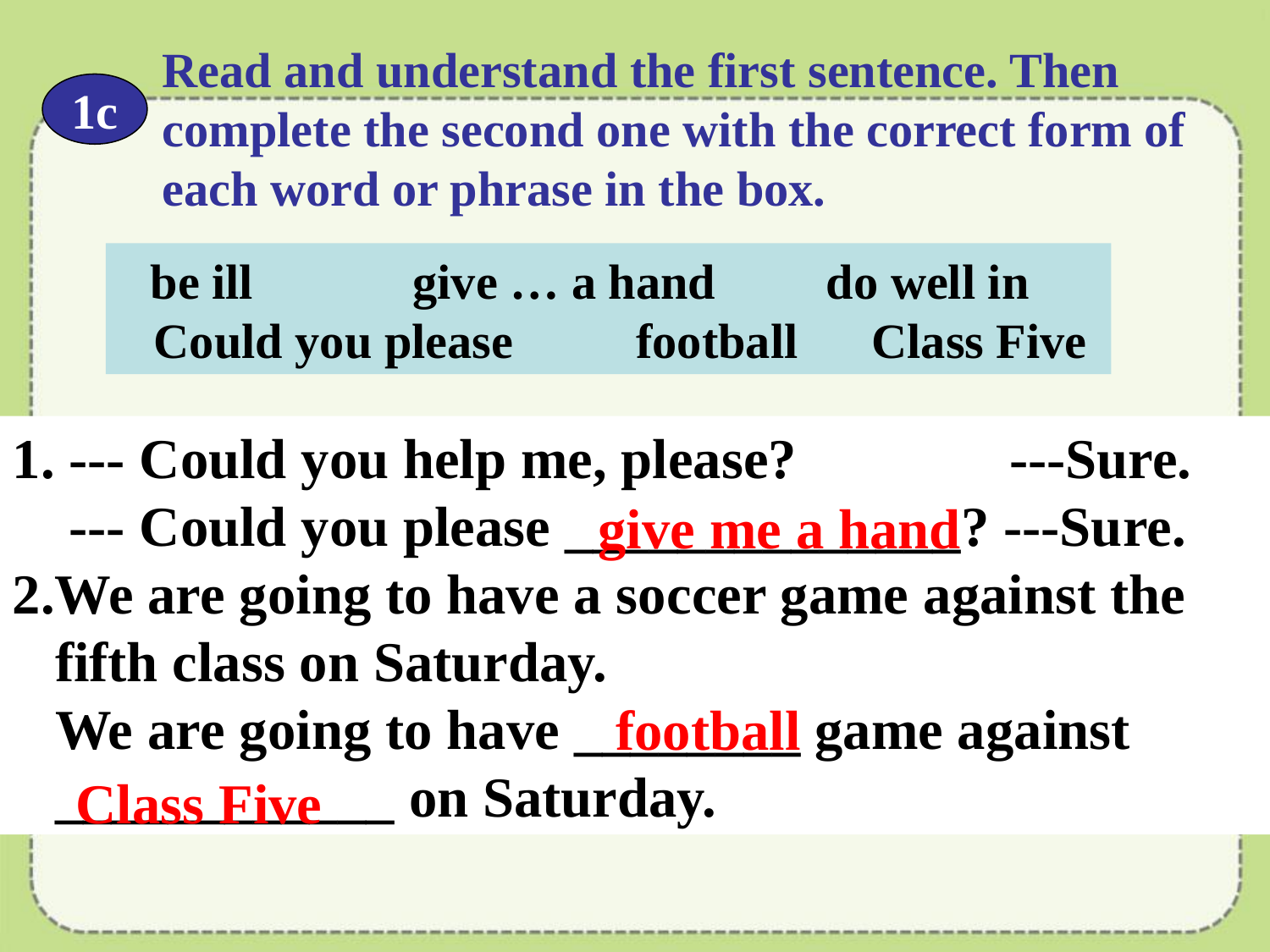

Read and understand the first sentence. Then complete the second one with the correct form of each word or phrase in the box.
1c
be ill             give … a hand         do well in
  Could you please          football      Class Five
1. --- Could you help me, please?               ---Sure.
    --- Could you please ______________? ---Sure.
2.We are going to have a soccer game against the
   fifth class on Saturday.
   We are going to have ________ game against
   ____________ on Saturday.
 give me a hand
football
Class Five